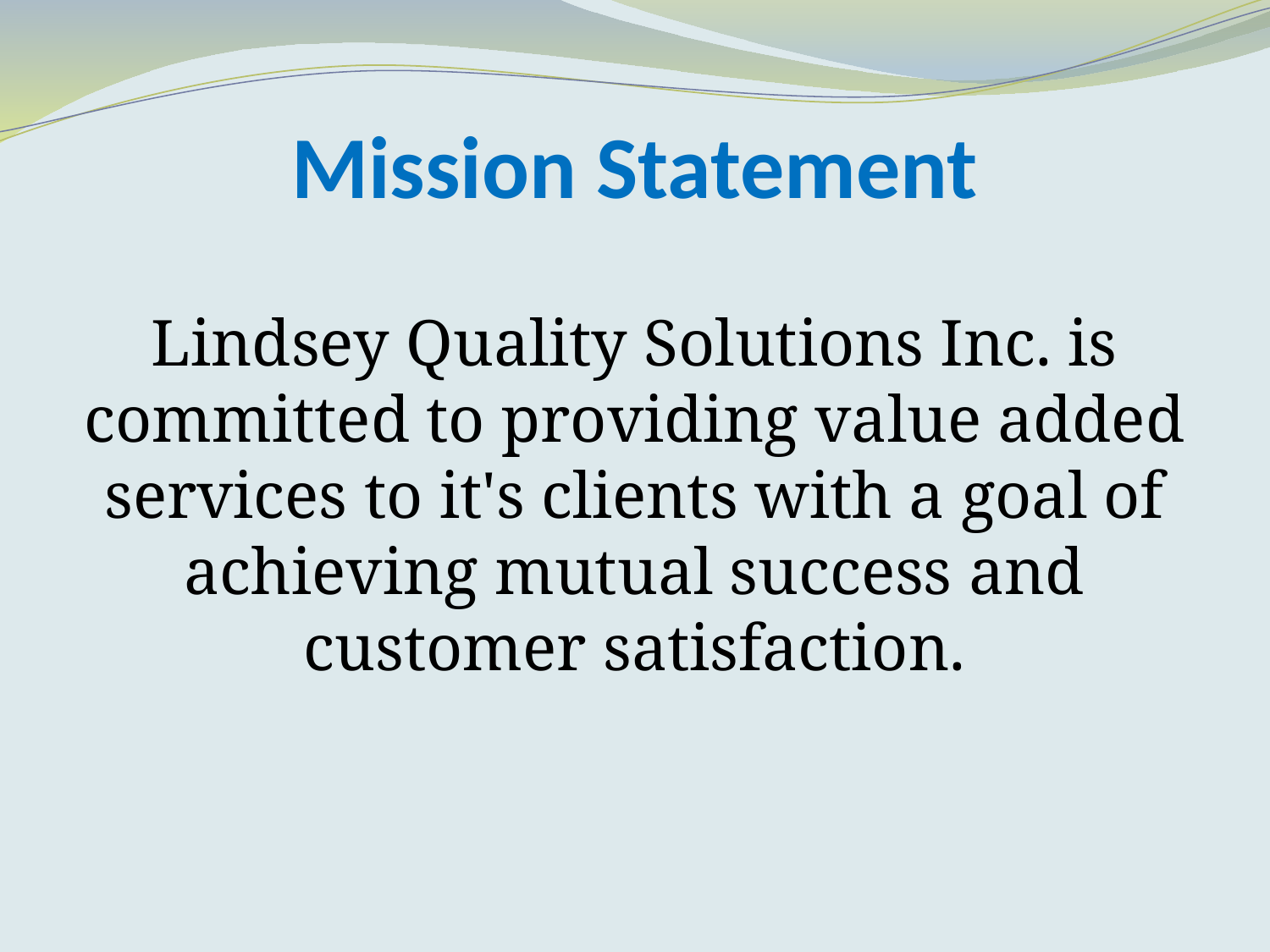

# Mission Statement
Lindsey Quality Solutions Inc. is committed to providing value added services to it's clients with a goal of achieving mutual success and customer satisfaction.